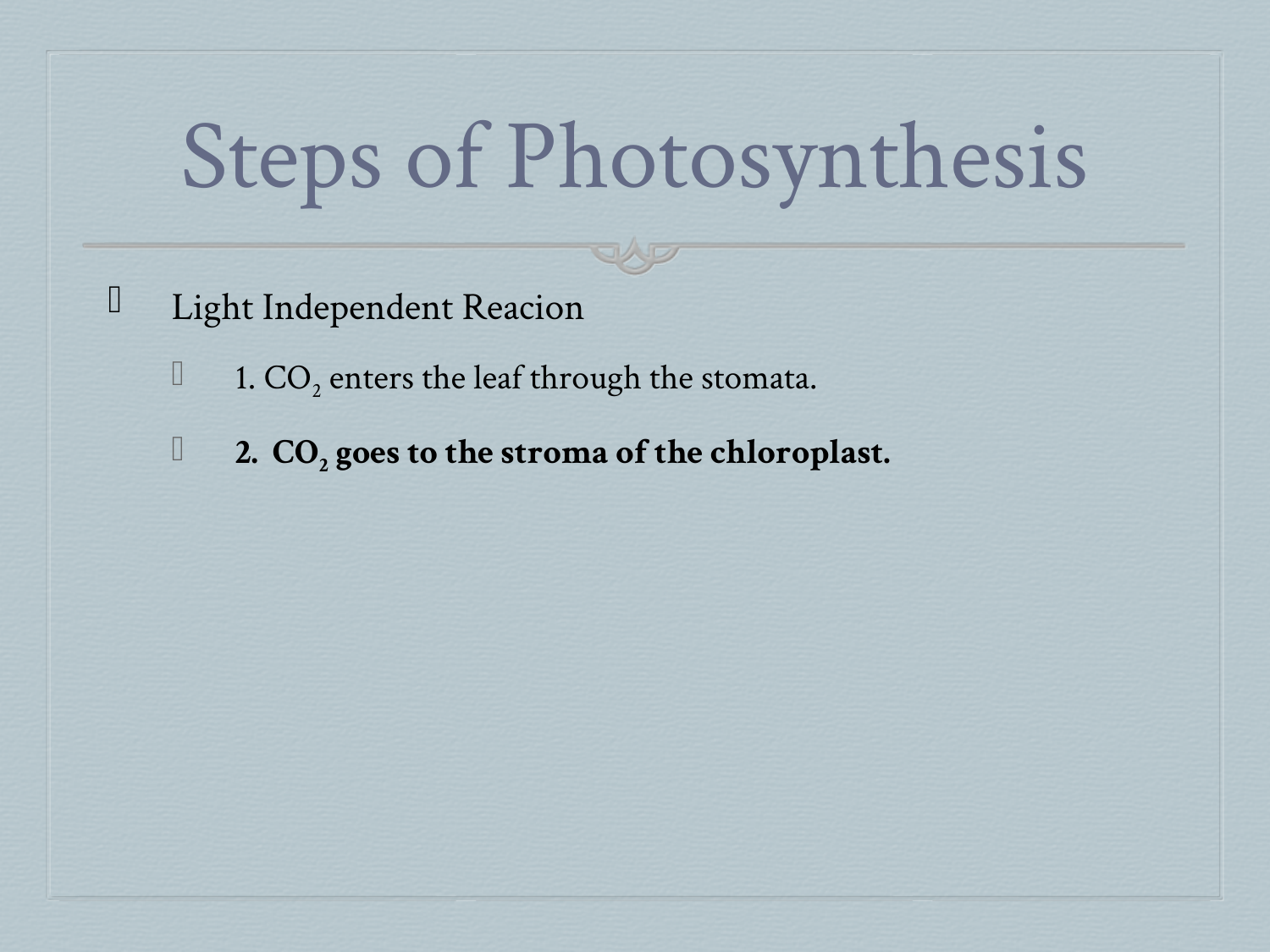

# Steps of Photosynthesis
Light Independent Reacion
1. CO2 enters the leaf through the stomata.
2.  CO2 goes to the stroma of the chloroplast.